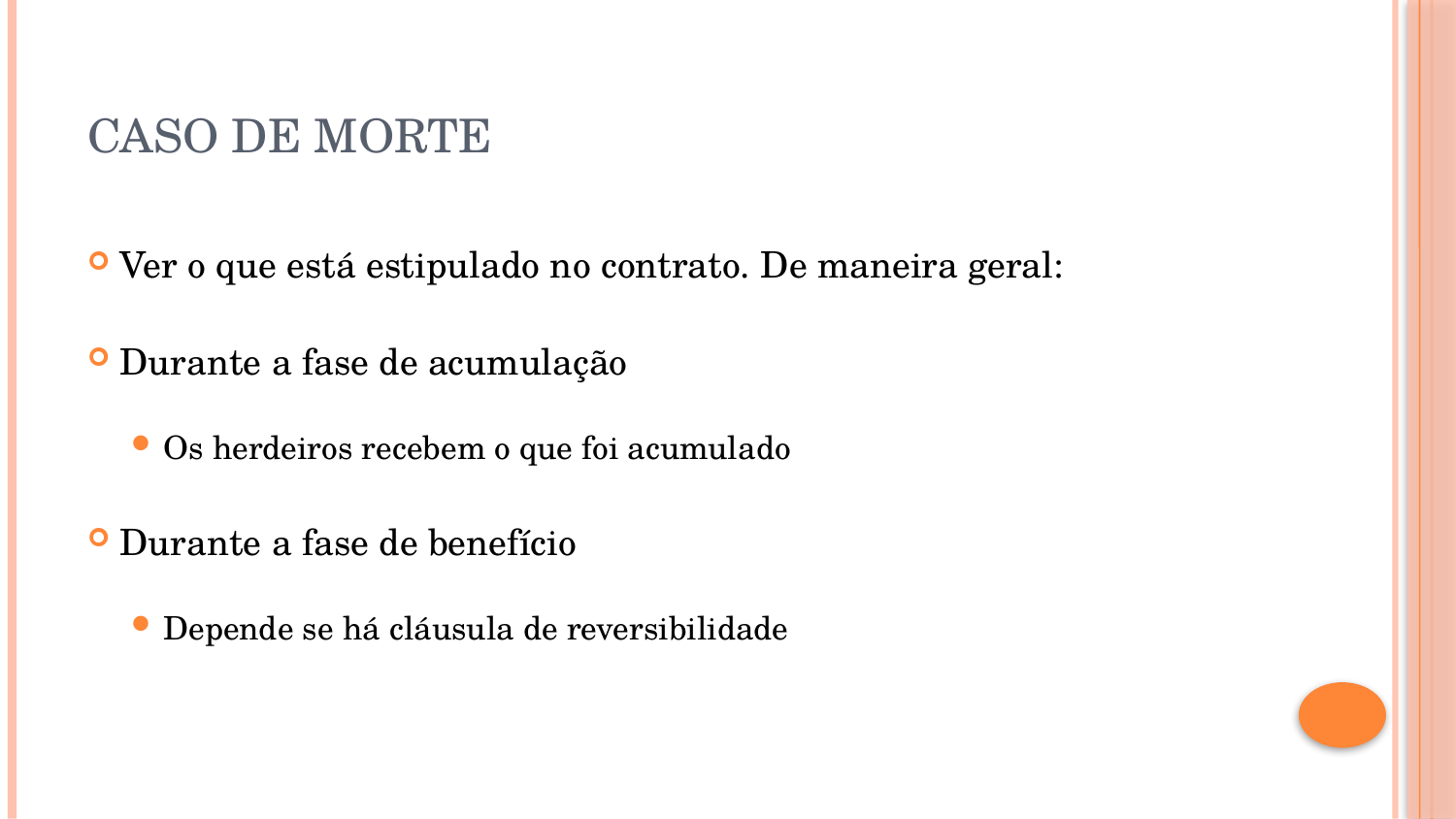

# Caso de morte
Ver o que está estipulado no contrato. De maneira geral:
Durante a fase de acumulação
Os herdeiros recebem o que foi acumulado
Durante a fase de benefício
Depende se há cláusula de reversibilidade